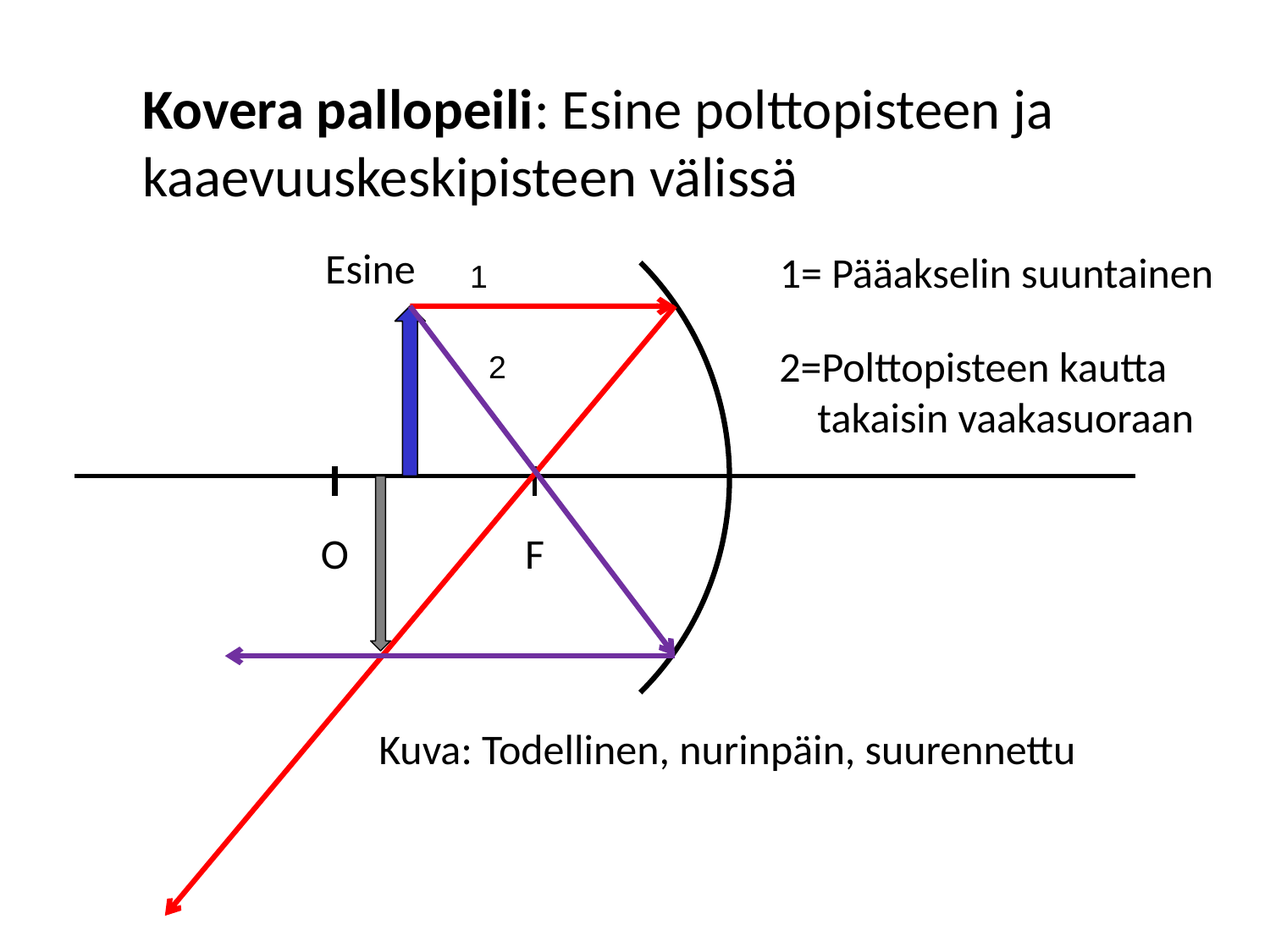

Kovera pallopeili: Esine polttopisteen ja
kaaevuuskeskipisteen välissä

Esine
1= Pääakselin suuntainen
1

2=Polttopisteen kautta
    takaisin vaakasuoraan
2

O
F
Kuva: Todellinen, nurinpäin, suurennettu